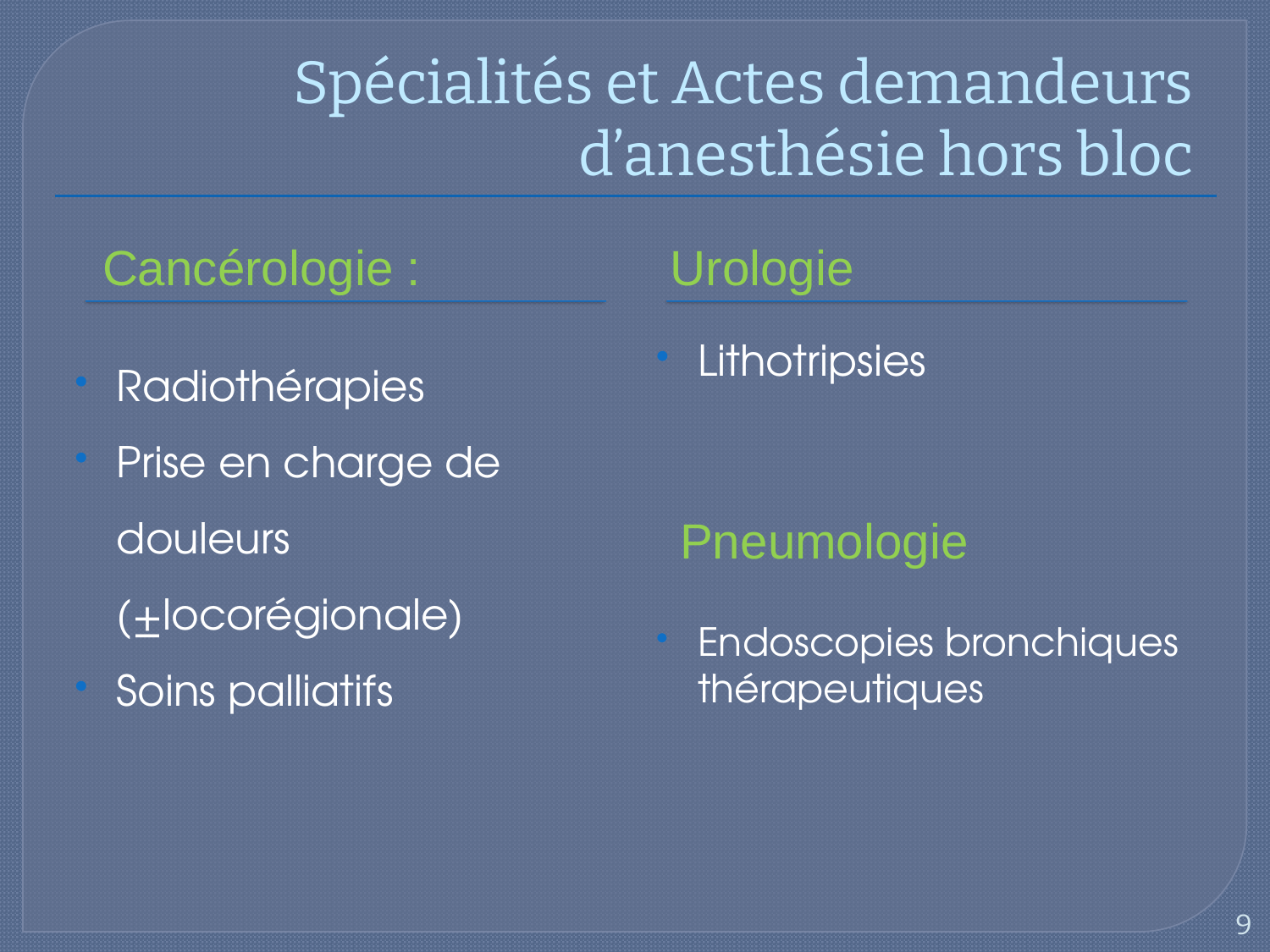

# Spécialités et Actes demandeurs d’anesthésie hors bloc
 Cancérologie :
Urologie
Radiothérapies
Prise en charge de douleurs (±locorégionale)
Soins palliatifs
Lithotripsies

Endoscopies bronchiques thérapeutiques
Pneumologie
9